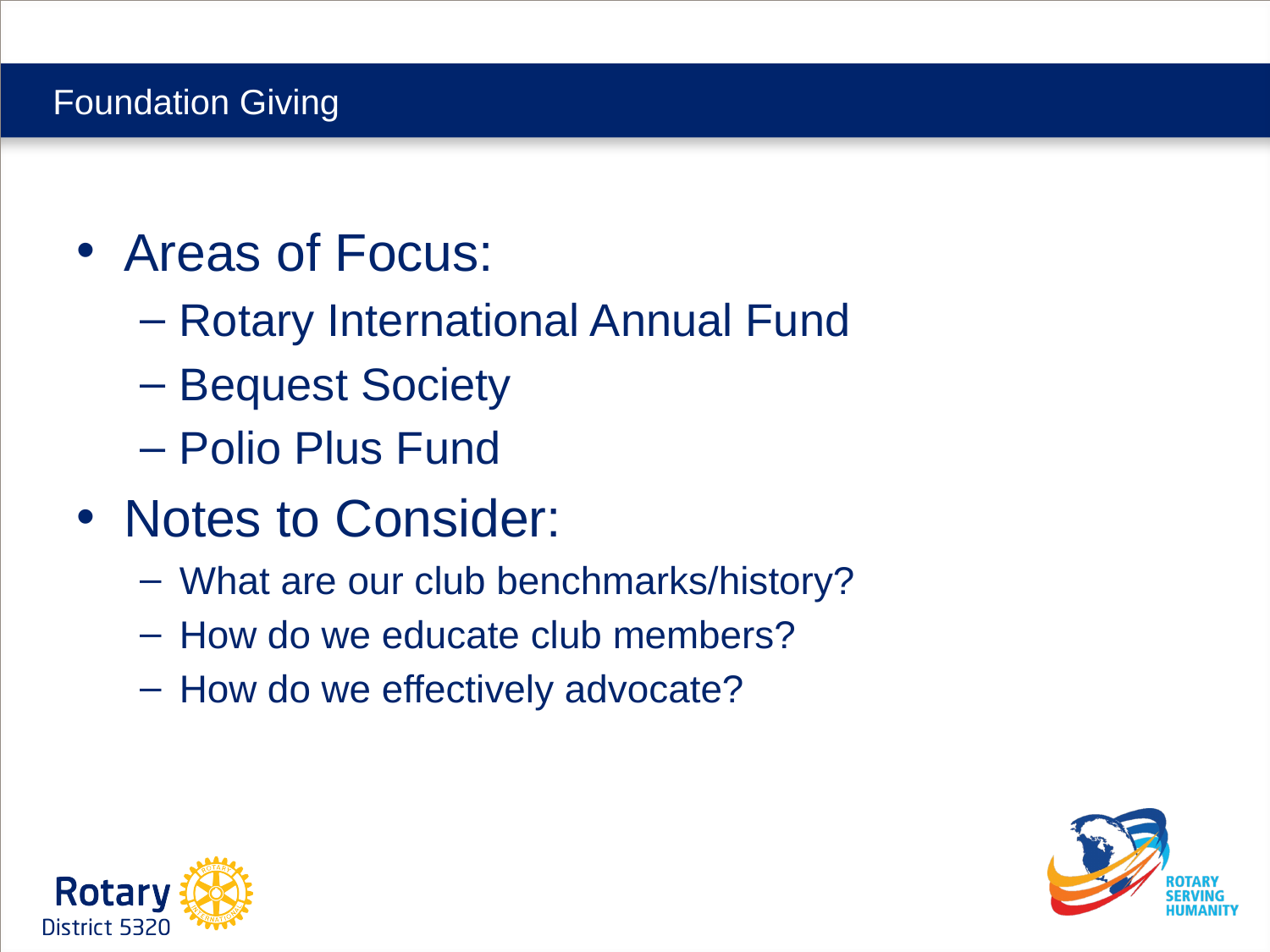

# Foundation Giving
Areas of Focus:
Rotary International Annual Fund
Bequest Society
Polio Plus Fund
Notes to Consider:
What are our club benchmarks/history?
How do we educate club members?
How do we effectively advocate?